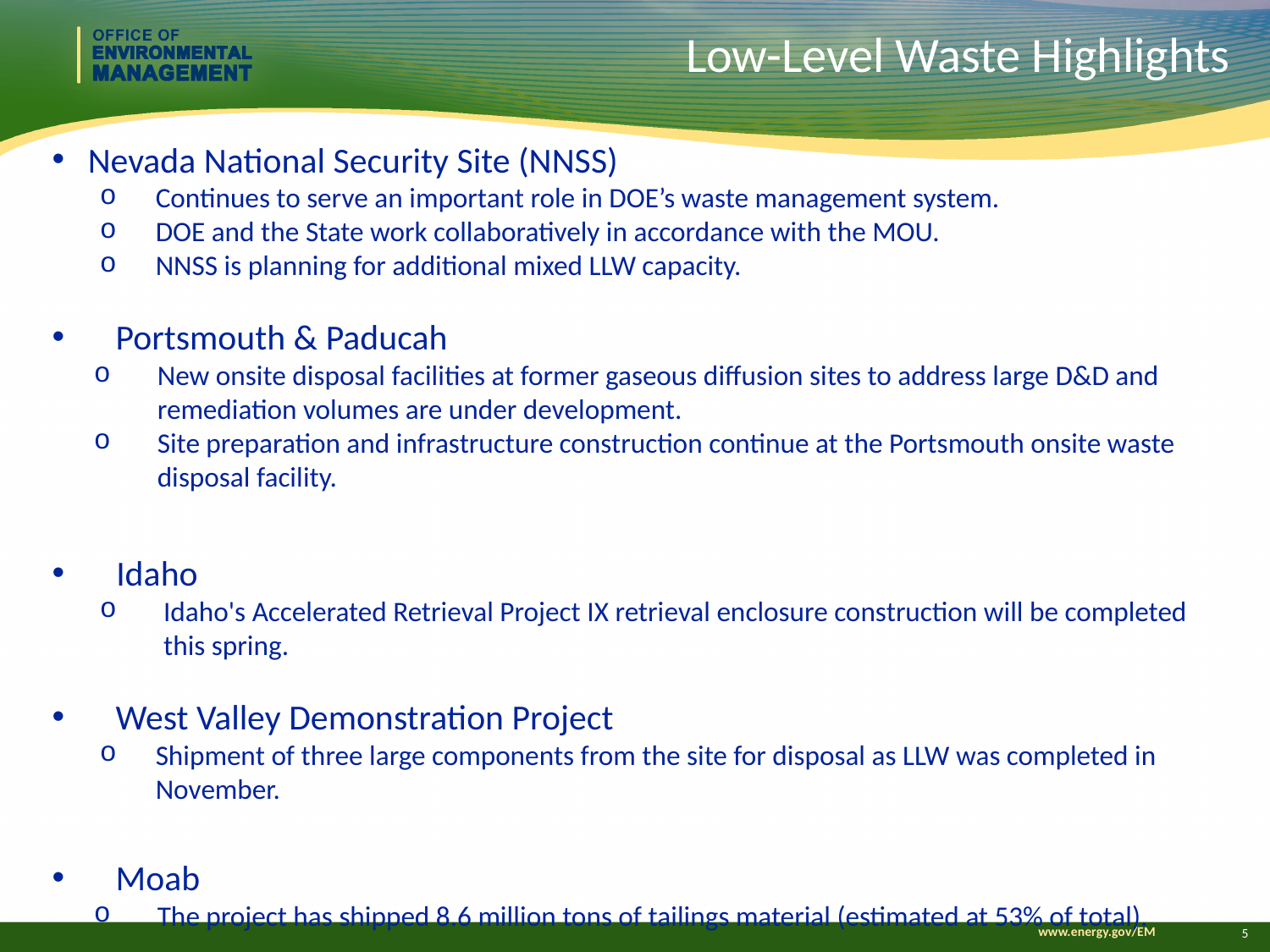

# Low-Level Waste Highlights
Nevada National Security Site (NNSS)
Continues to serve an important role in DOE’s waste management system.
DOE and the State work collaboratively in accordance with the MOU.
NNSS is planning for additional mixed LLW capacity.

Portsmouth & Paducah
New onsite disposal facilities at former gaseous diffusion sites to address large D&D and remediation volumes are under development.
Site preparation and infrastructure construction continue at the Portsmouth onsite waste disposal facility.

Idaho
Idaho's Accelerated Retrieval Project IX retrieval enclosure construction will be completed this spring.

West Valley Demonstration Project
Shipment of three large components from the site for disposal as LLW was completed in November.

Moab
The project has shipped 8.6 million tons of tailings material (estimated at 53% of total).